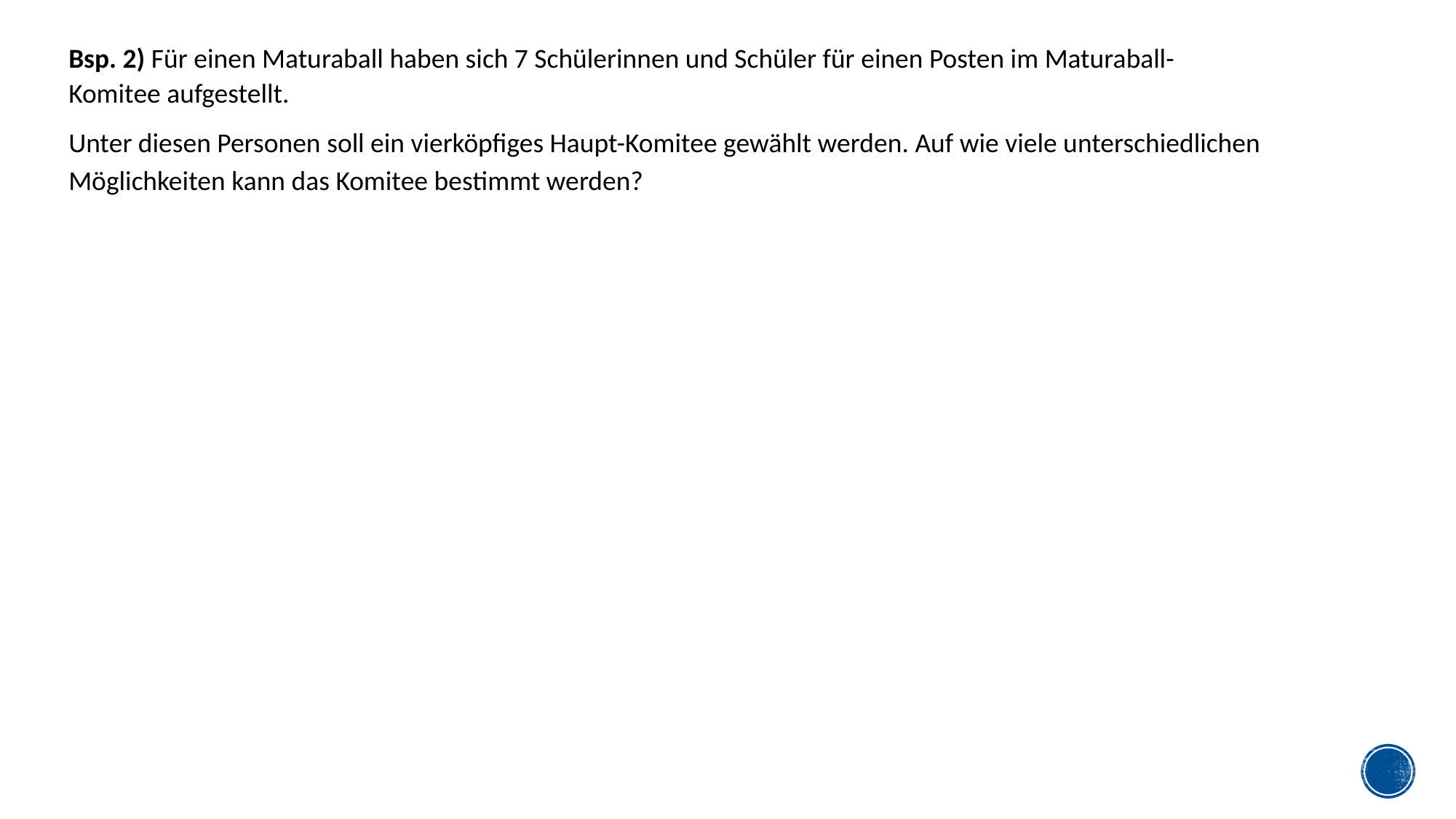

Bsp. 2) Für einen Maturaball haben sich 7 Schülerinnen und Schüler für einen Posten im Maturaball-Komitee aufgestellt.
Unter diesen Personen soll ein vierköpfiges Haupt-Komitee gewählt werden. Auf wie viele unterschiedlichen Möglichkeiten kann das Komitee bestimmt werden?